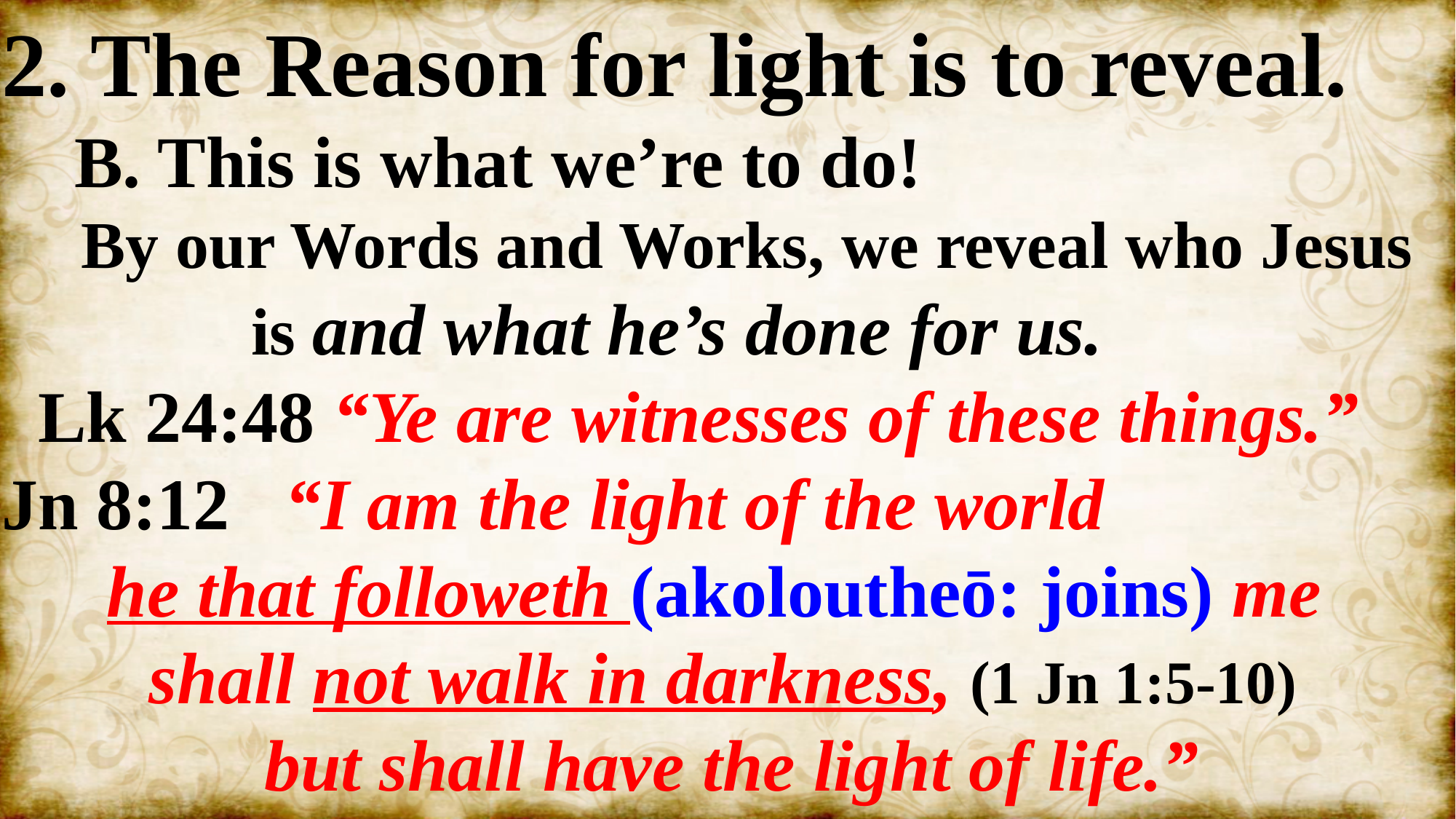

2. The Reason for light is to reveal.
    B. This is what we’re to do!
   By our Words and Works, we reveal who Jesus is and what he’s done for us.
  Lk 24:48 “Ye are witnesses of these things.”
Jn 8:12   “I am the light of the world
he that followeth (akoloutheō: joins) me
shall not walk in darkness, (1 Jn 1:5-10)
 but shall have the light of life.”